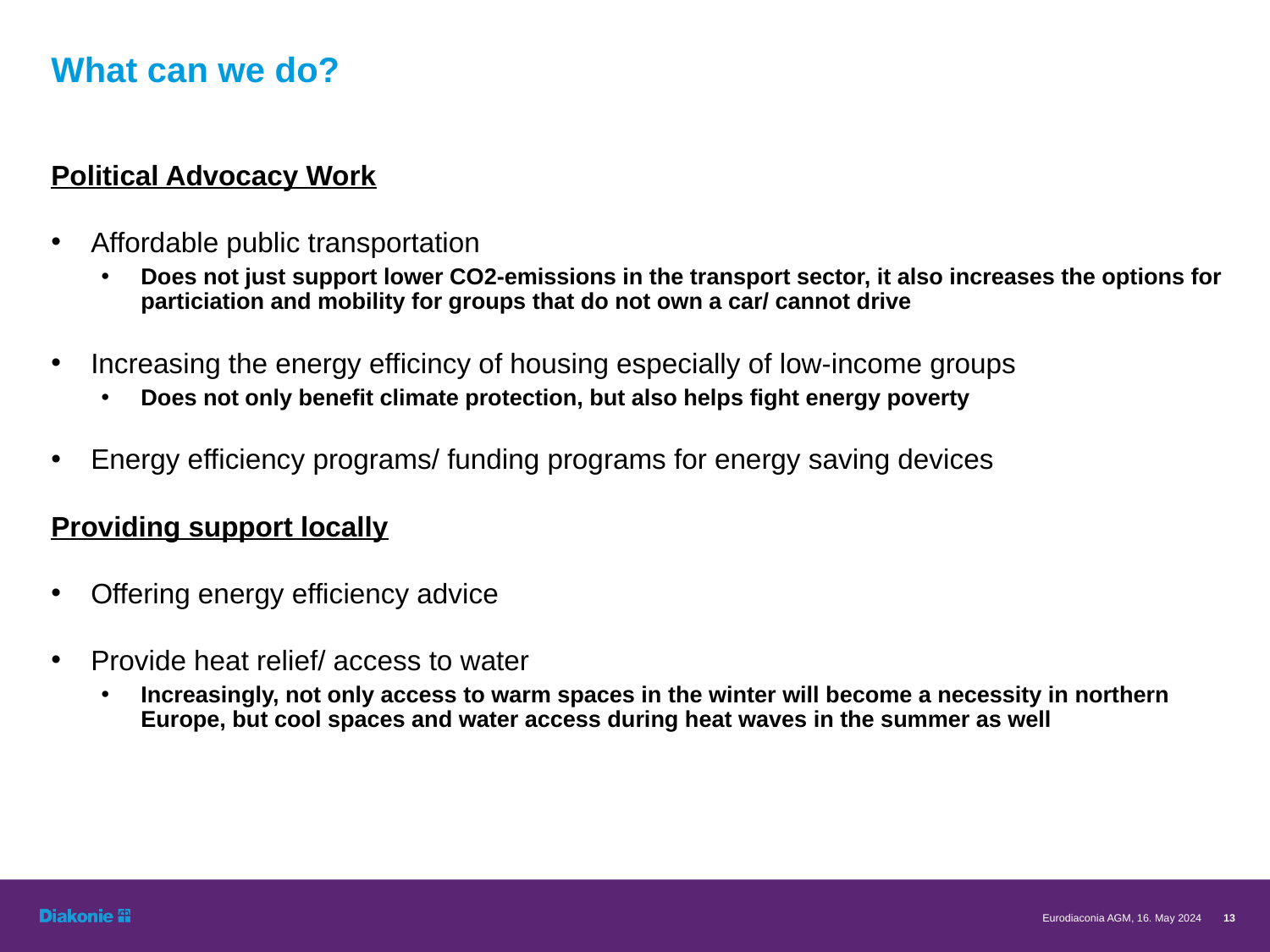

# What can we do?
Political Advocacy Work

Affordable public transportation
Does not just support lower CO2-emissions in the transport sector, it also increases the options for particiation and mobility for groups that do not own a car/ cannot drive

Increasing the energy efficincy of housing especially of low-income groups
Does not only benefit climate protection, but also helps fight energy poverty

Energy efficiency programs/ funding programs for energy saving devices

Providing support locally

Offering energy efficiency advice

Provide heat relief/ access to water
Increasingly, not only access to warm spaces in the winter will become a necessity in northern Europe, but cool spaces and water access during heat waves in the summer as well
Eurodiaconia AGM, 16. May 2024
13